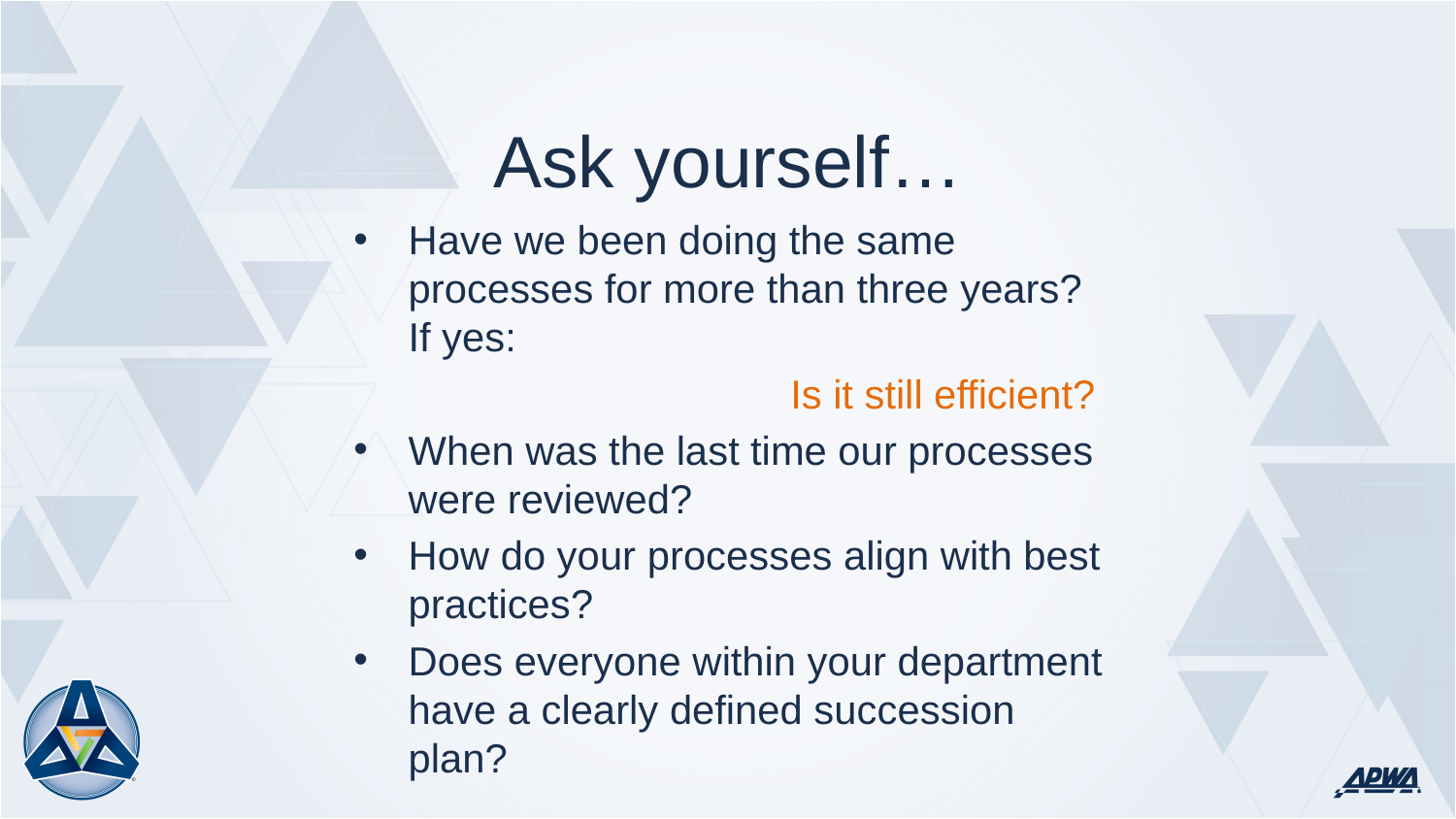

# Ask yourself…
Have we been doing the same processes for more than three years?  If yes:
			Is it still efficient?
When was the last time our processes were reviewed?
How do your processes align with best practices?
Does everyone within your department have a clearly defined succession plan?